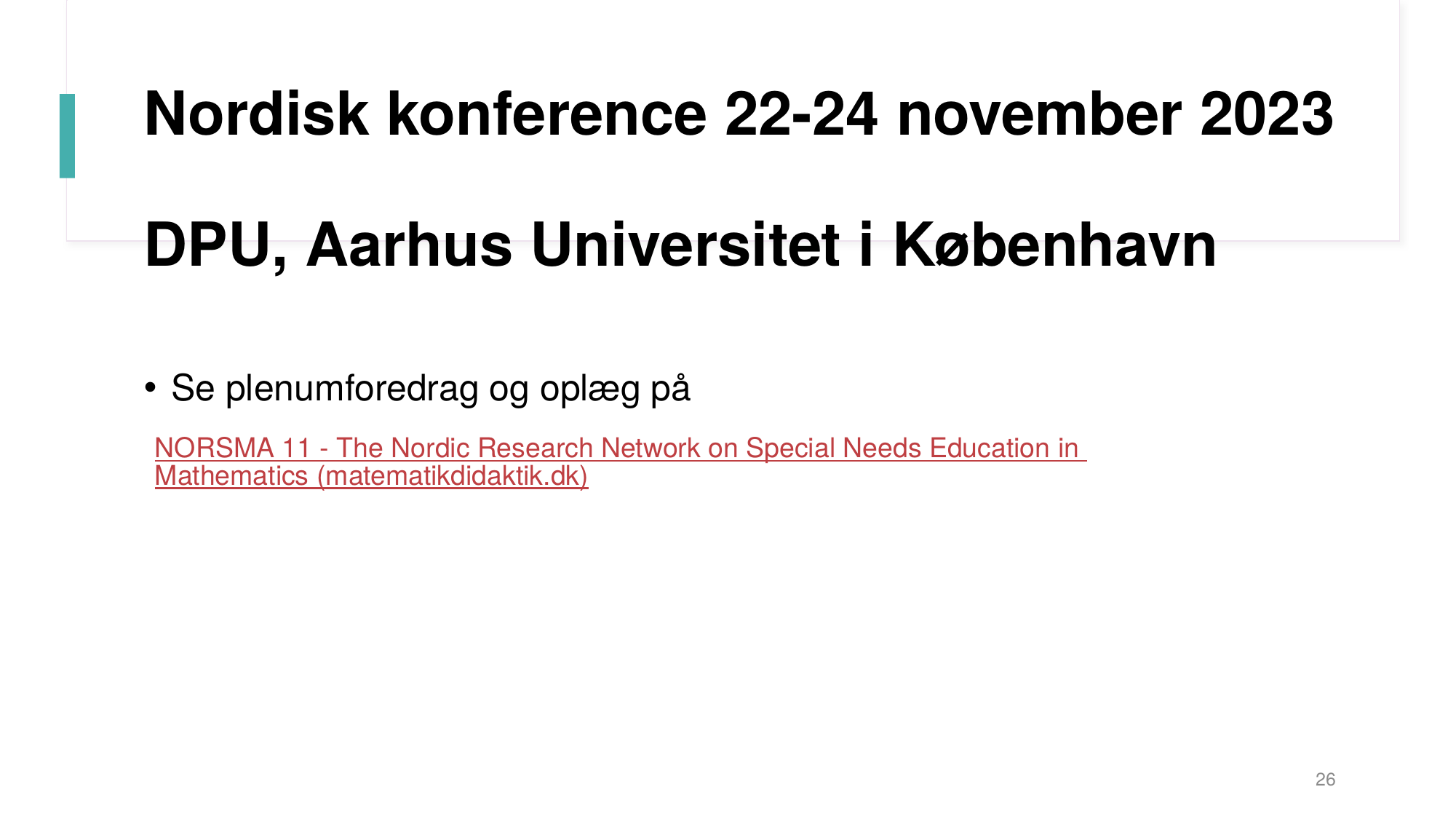

# Nordisk konference 22-24 november 2023 DPU, Aarhus Universitet i København

Se plenumforedrag og oplæg på

NORSMA 11 - The Nordic Research Network on Special Needs Education in Mathematics (matematikdidaktik.dk)
26